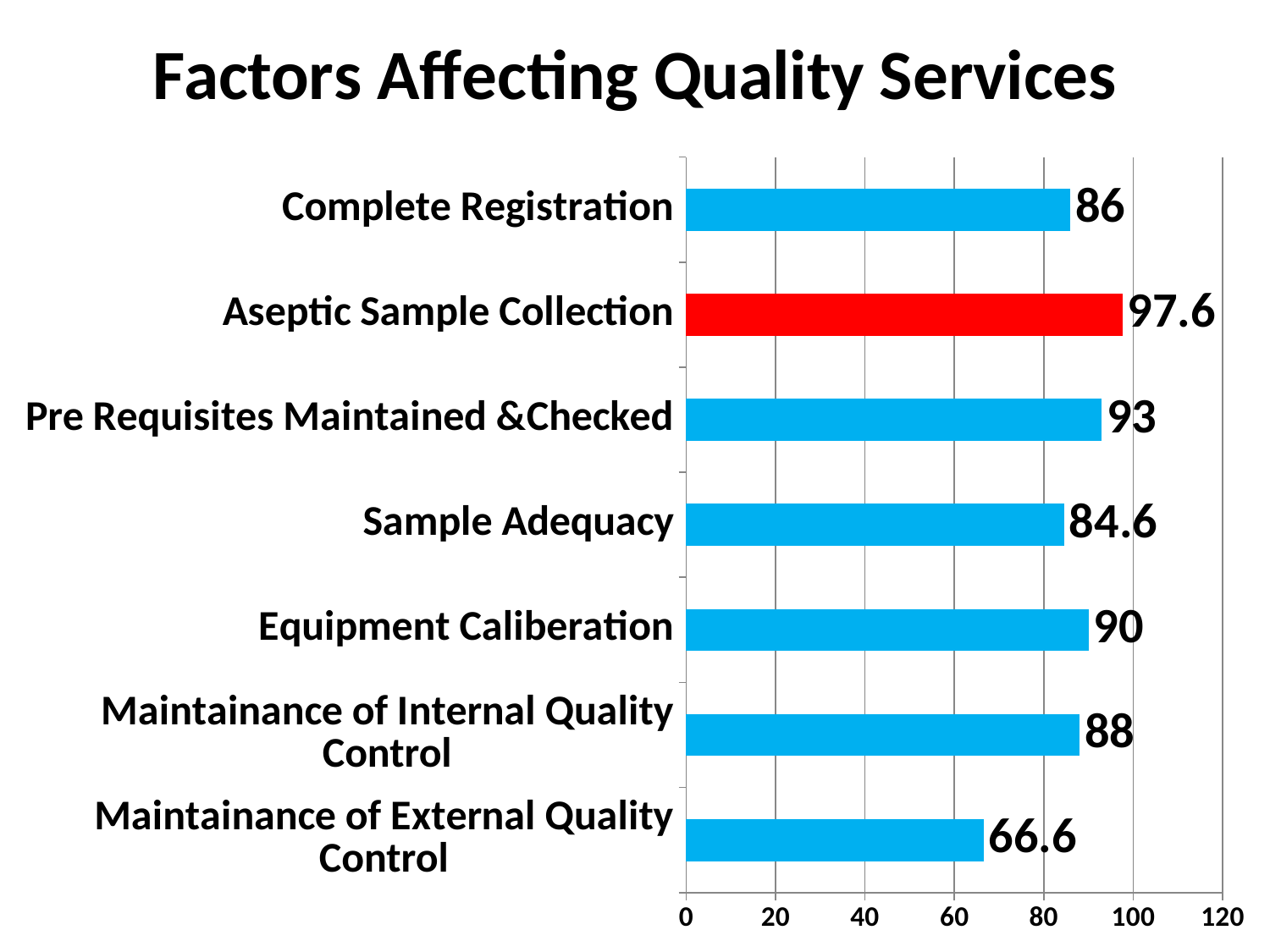

### Chart: Factors Affecting Quality Services

| Category | Series 1 |
|---|---|
| Maintainance of External Quality Control | 66.6 |
| Maintainance of Internal Quality Control | 88.0 |
| Equipment Caliberation | 90.0 |
| Sample Adequacy | 84.6 |
| Pre Requisites Maintained &Checked | 93.0 |
| Aseptic Sample Collection | 97.6 |
| Complete Registration | 86.0 |